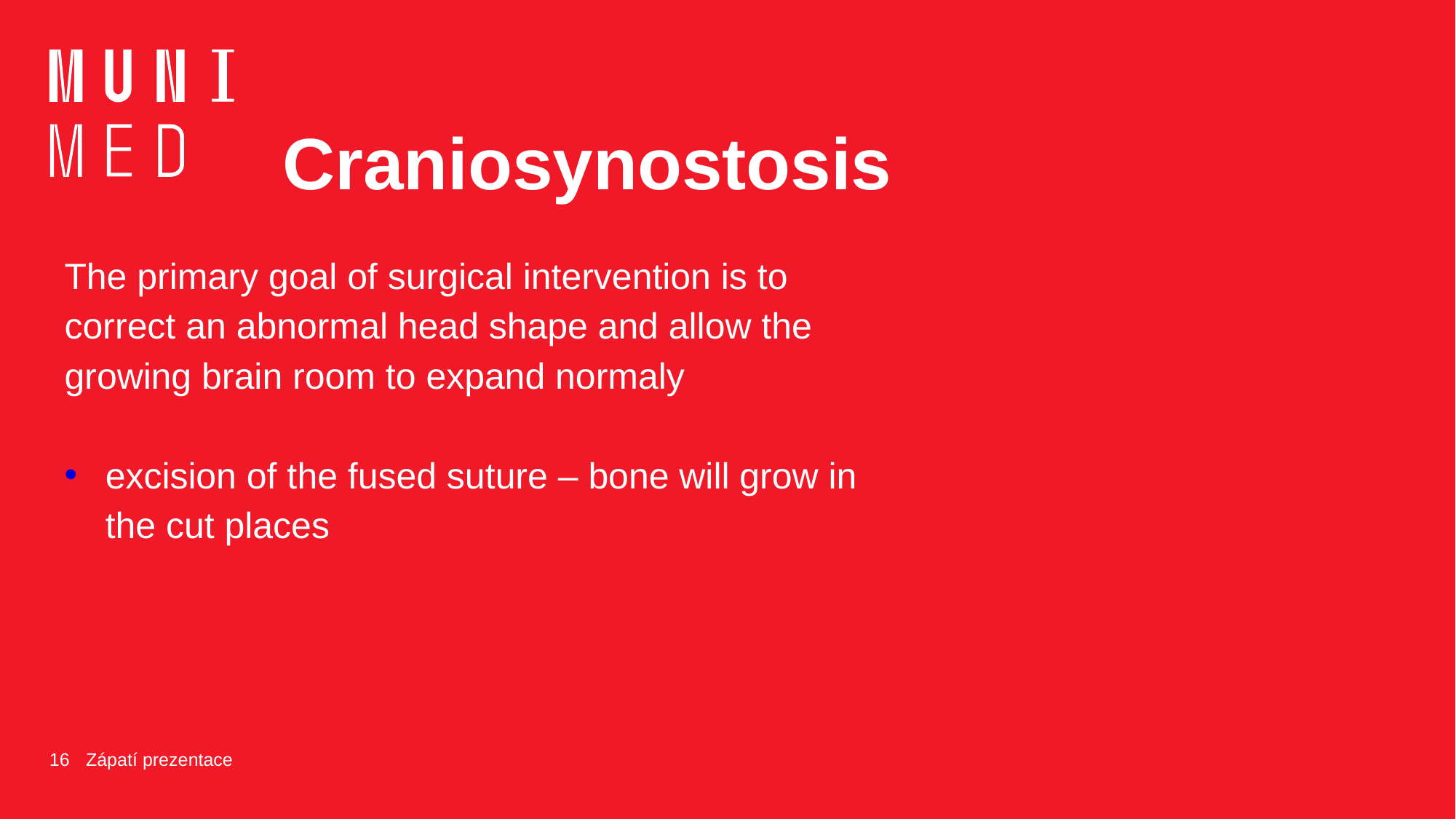

Craniosynostosis
The primary goal of surgical intervention is to correct an abnormal head shape and allow the growing brain room to expand normaly

excision of the fused suture – bone will grow in the cut places

16
Zápatí prezentace